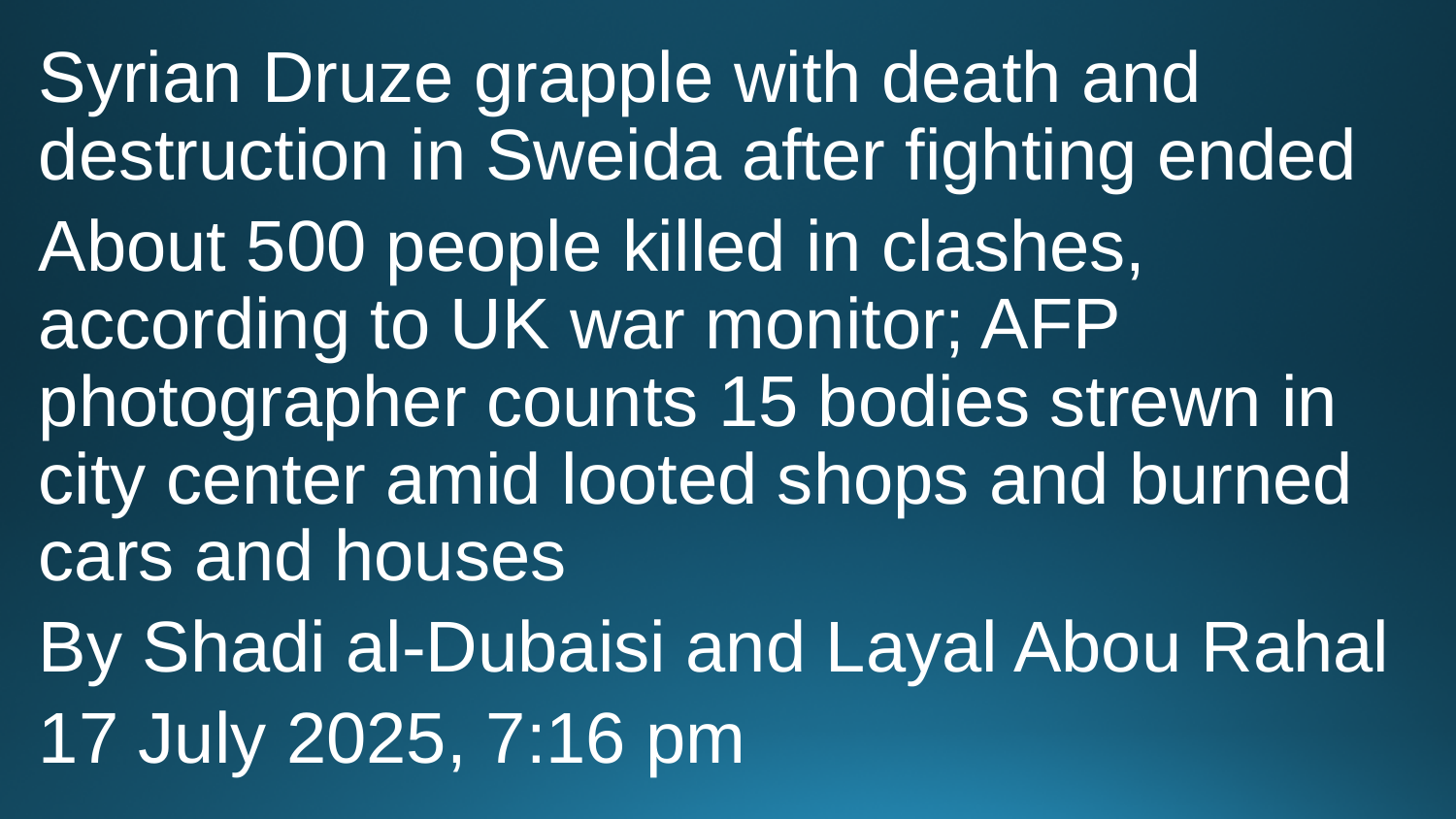

Syrian Druze grapple with death and destruction in Sweida after fighting ended
About 500 people killed in clashes, according to UK war monitor; AFP photographer counts 15 bodies strewn in city center amid looted shops and burned cars and houses
By Shadi al-Dubaisi and Layal Abou Rahal
17 July 2025, 7:16 pm